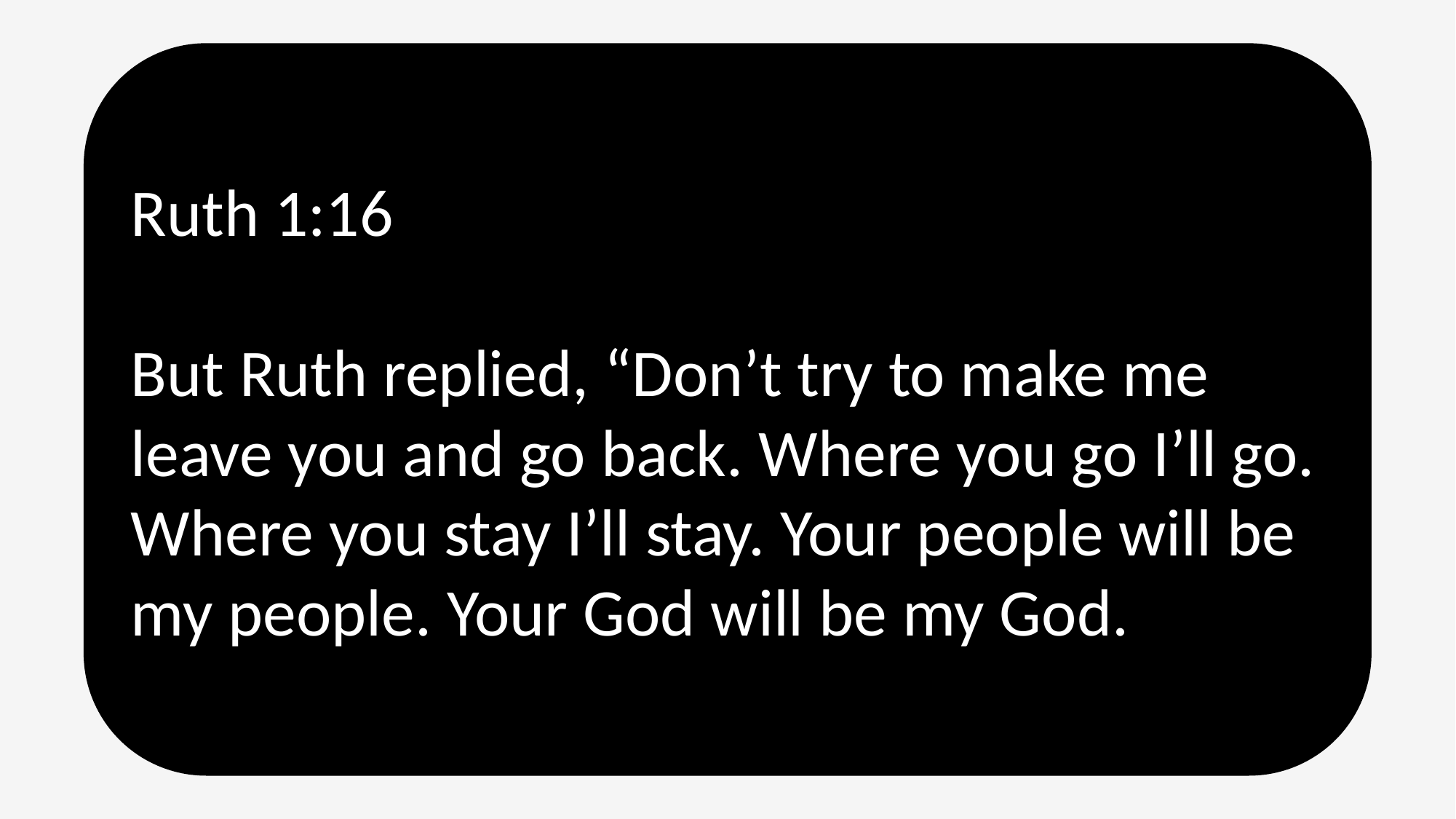

Ruth 1:16

But Ruth replied, “Don’t try to make me leave you and go back. Where you go I’ll go. Where you stay I’ll stay. Your people will be my people. Your God will be my God.